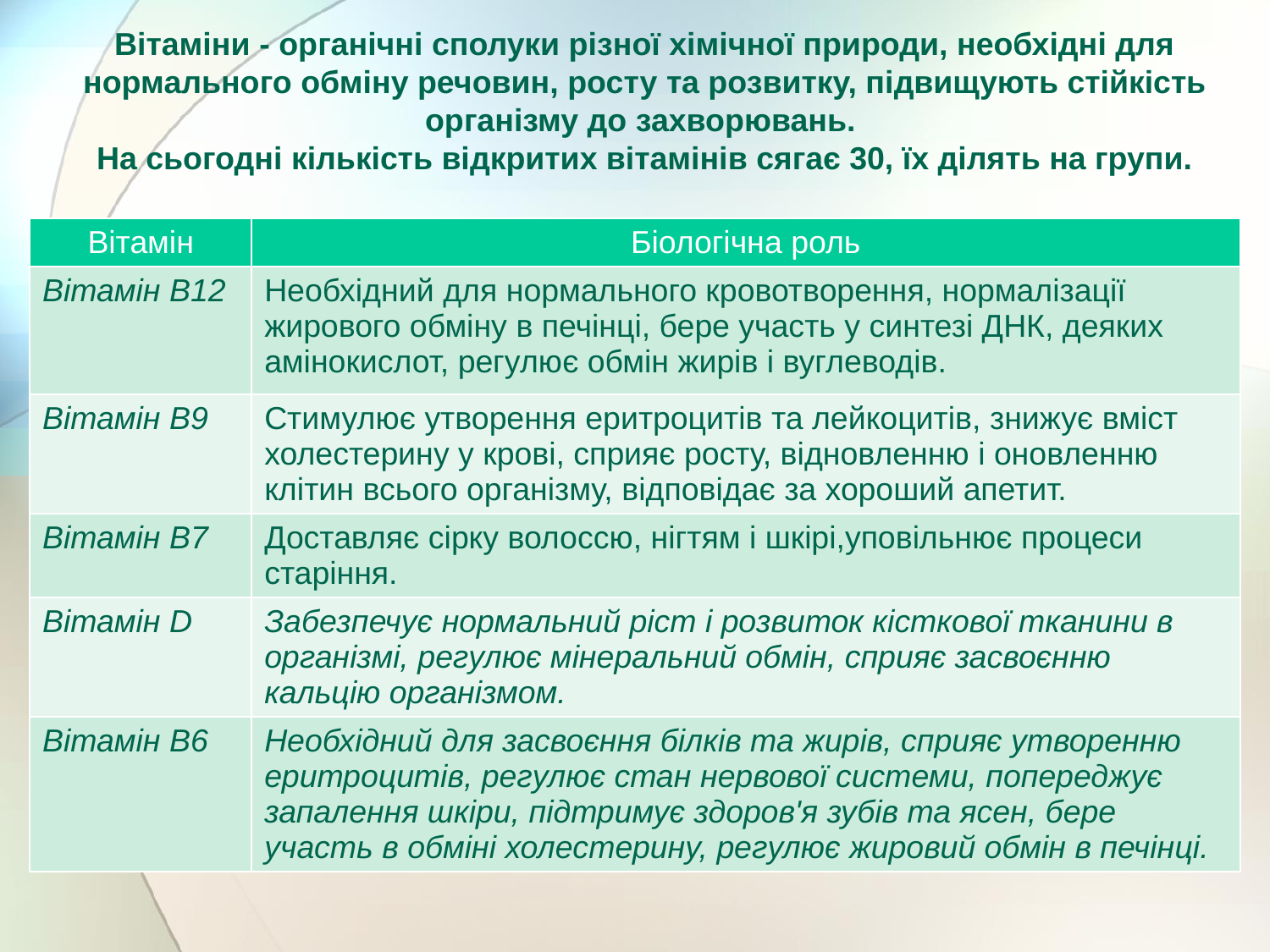

# Вітаміни - органічні сполуки різної хімічної природи, необхідні для нормального обміну речовин, росту та розвитку, підвищують стійкість організму до захворювань.  На сьогодні кількість відкритих вітамінів сягає 30, їх ділять на групи.
| Вітамін | Біологічна роль |
| --- | --- |
| Вітамін В12 | Необхідний для нормального кровотворення, нормалізації жирового обміну в печінці, бере участь у синтезі ДНК, деяких амінокислот, регулює обмін жирів і вуглеводів. |
| Вітамін В9 | Стимулює утворення еритроцитів та лейкоцитів, знижує вміст холестерину у крові, сприяє росту, відновленню і оновленню клітин всього організму, відповідає за хороший апетит. |
| Вітамін В7 | Доставляє сірку волоссю, нігтям і шкірі,уповільнює процеси старіння. |
| Вітамін D | Забезпечує нормальний ріст і розвиток кісткової тканини в організмі, регулює мінеральний обмін, сприяє засвоєнню кальцію організмом. |
| Вітамін В6 | Необхідний для засвоєння білків та жирів, сприяє утворенню еритроцитів, регулює стан нервової системи, попереджує запалення шкіри, підтримує здоров'я зубів та ясен, бере участь в обміні холестерину, регулює жировий обмін в печінці. |